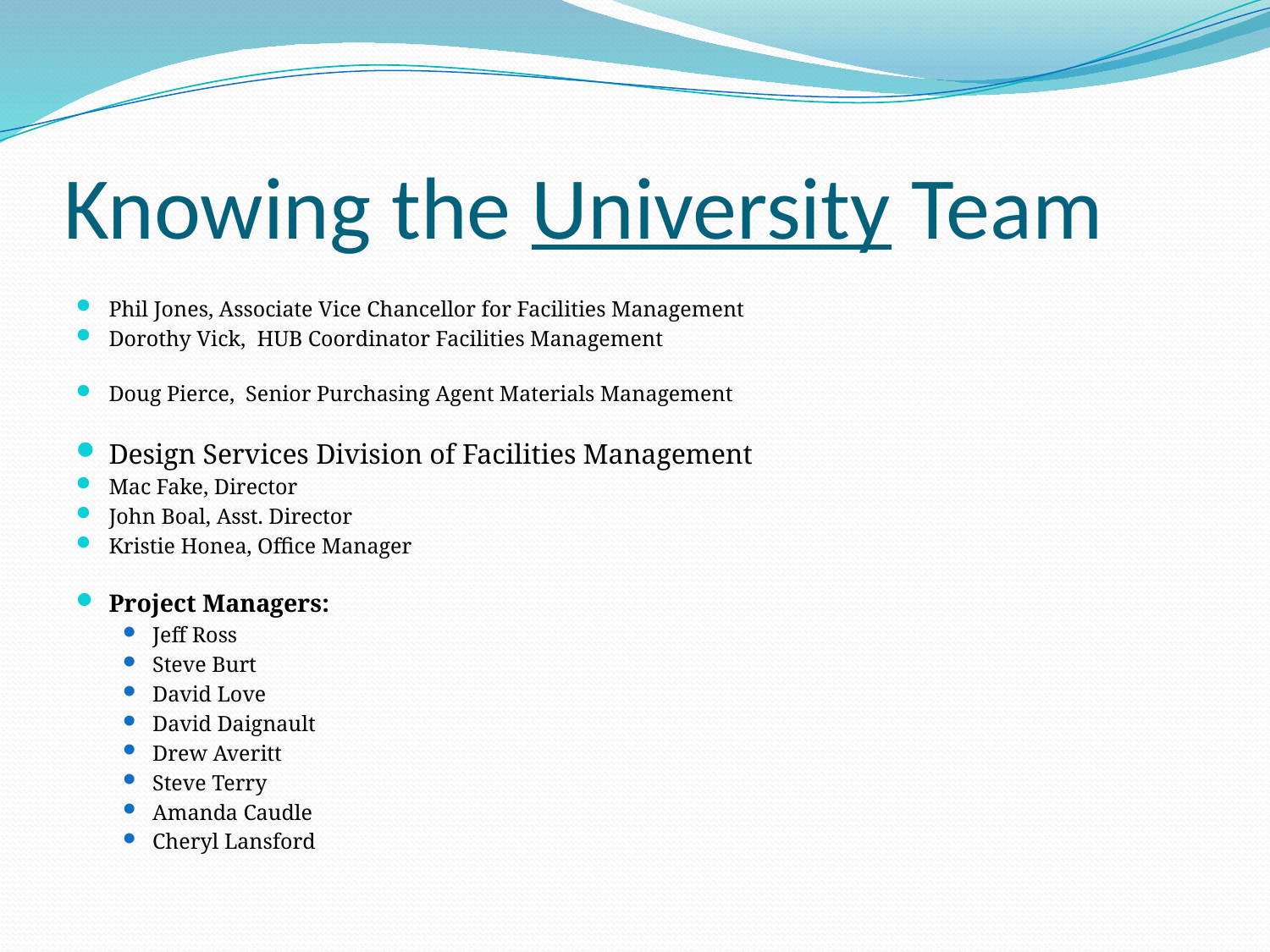

# Knowing the University Team

Phil Jones, Associate Vice Chancellor for Facilities Management
Dorothy Vick,  HUB Coordinator Facilities Management

Doug Pierce,  Senior Purchasing Agent Materials Management

Design Services Division of Facilities Management
Mac Fake, Director
John Boal, Asst. Director
Kristie Honea, Office Manager

Project Managers:
Jeff Ross
Steve Burt
David Love
David Daignault
Drew Averitt
Steve Terry
Amanda Caudle
Cheryl Lansford